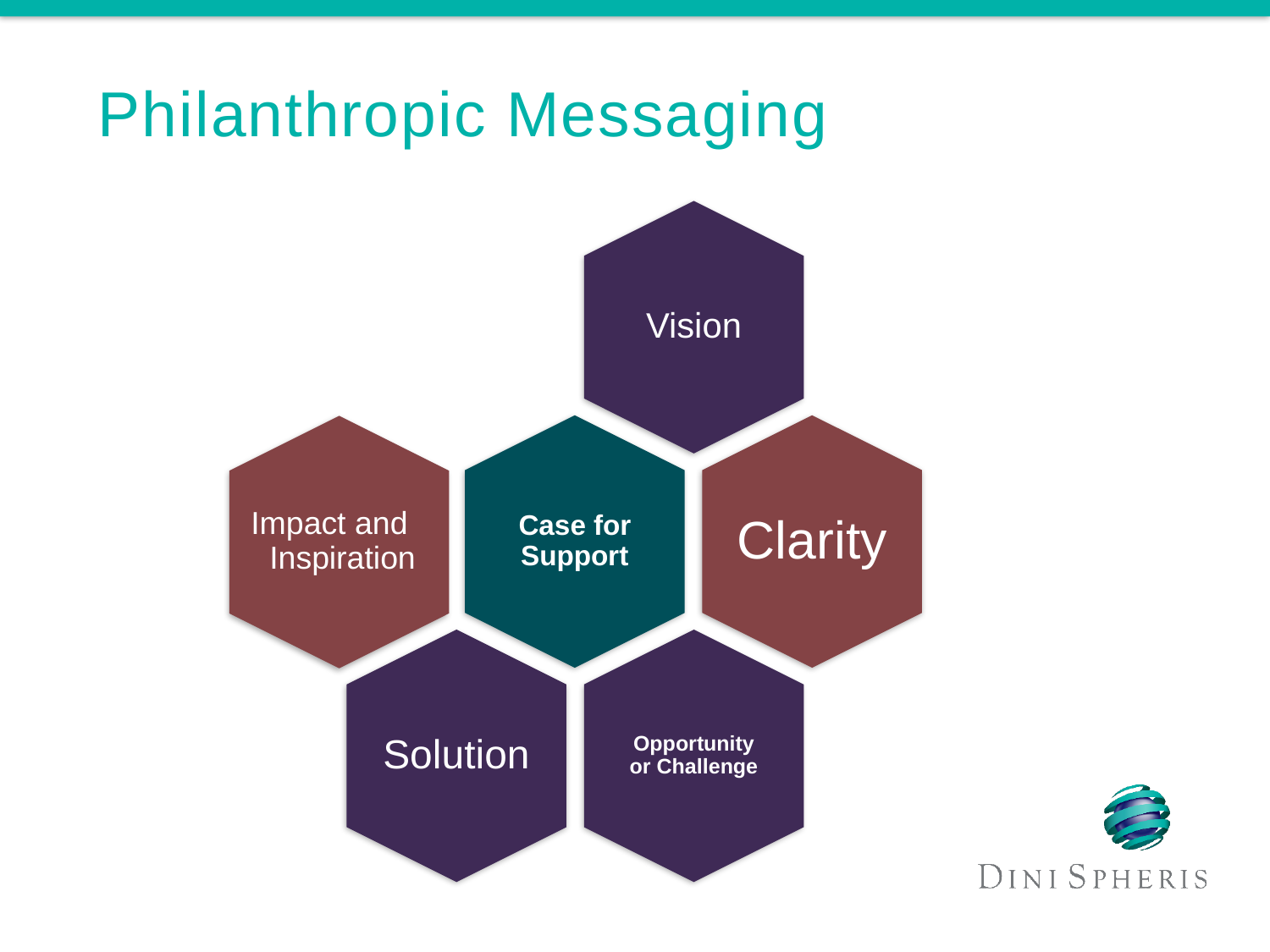

# Philanthropic Messaging
Vision

Case for Support
Impact and    Inspiration
Clarity
Opportunity or Challenge
Solution